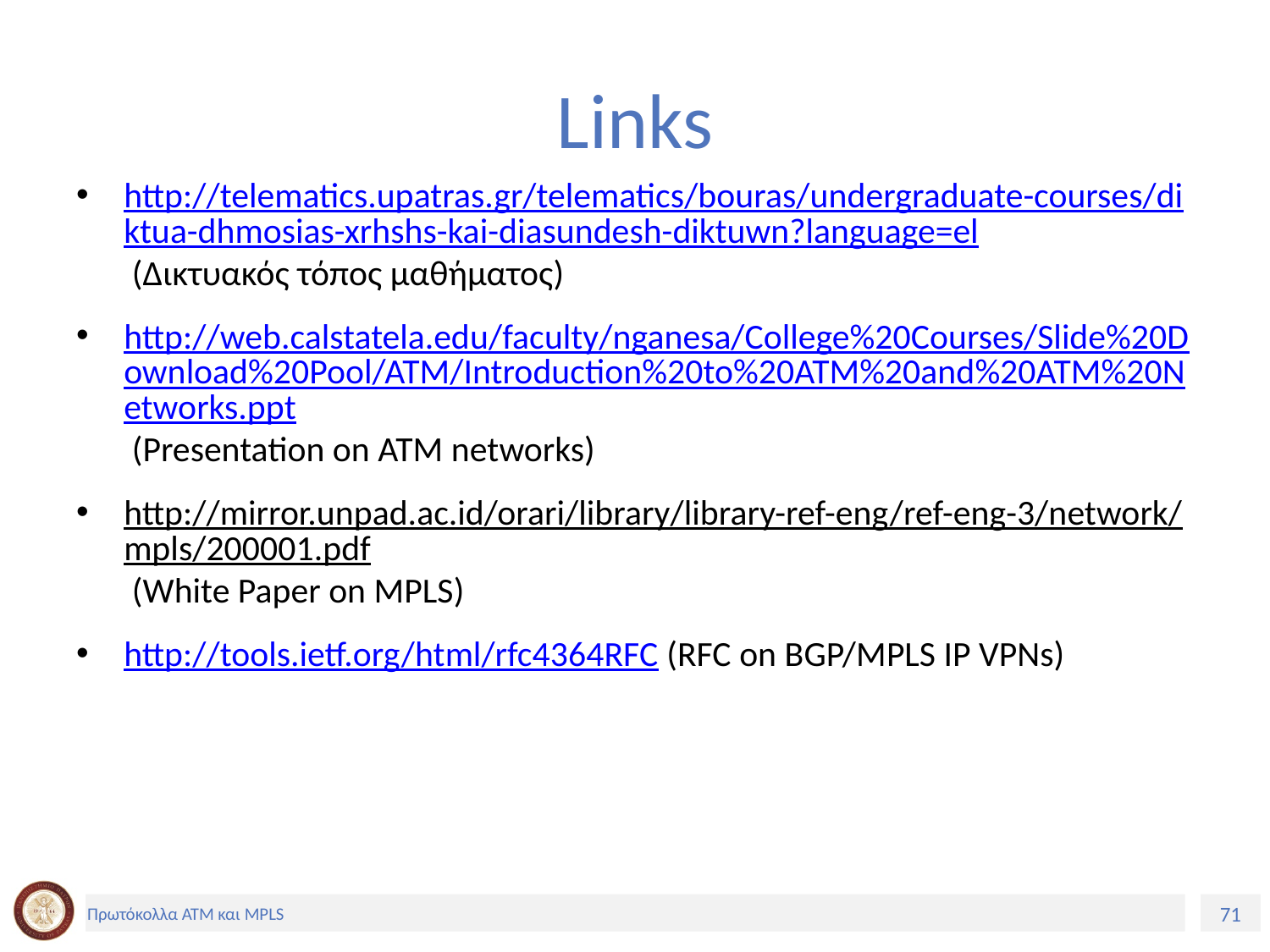

# Links
http://telematics.upatras.gr/telematics/bouras/undergraduate-courses/diktua-dhmosias-xrhshs-kai-diasundesh-diktuwn?language=el (Δικτυακός τόπος μαθήματος)
http://web.calstatela.edu/faculty/nganesa/College%20Courses/Slide%20Download%20Pool/ATM/Introduction%20to%20ATM%20and%20ATM%20Networks.ppt (Presentation on ATM networks)
http://mirror.unpad.ac.id/orari/library/library-ref-eng/ref-eng-3/network/mpls/200001.pdf (White Paper on MPLS)
http://tools.ietf.org/html/rfc4364RFC (RFC on BGP/MPLS IP VPNs)